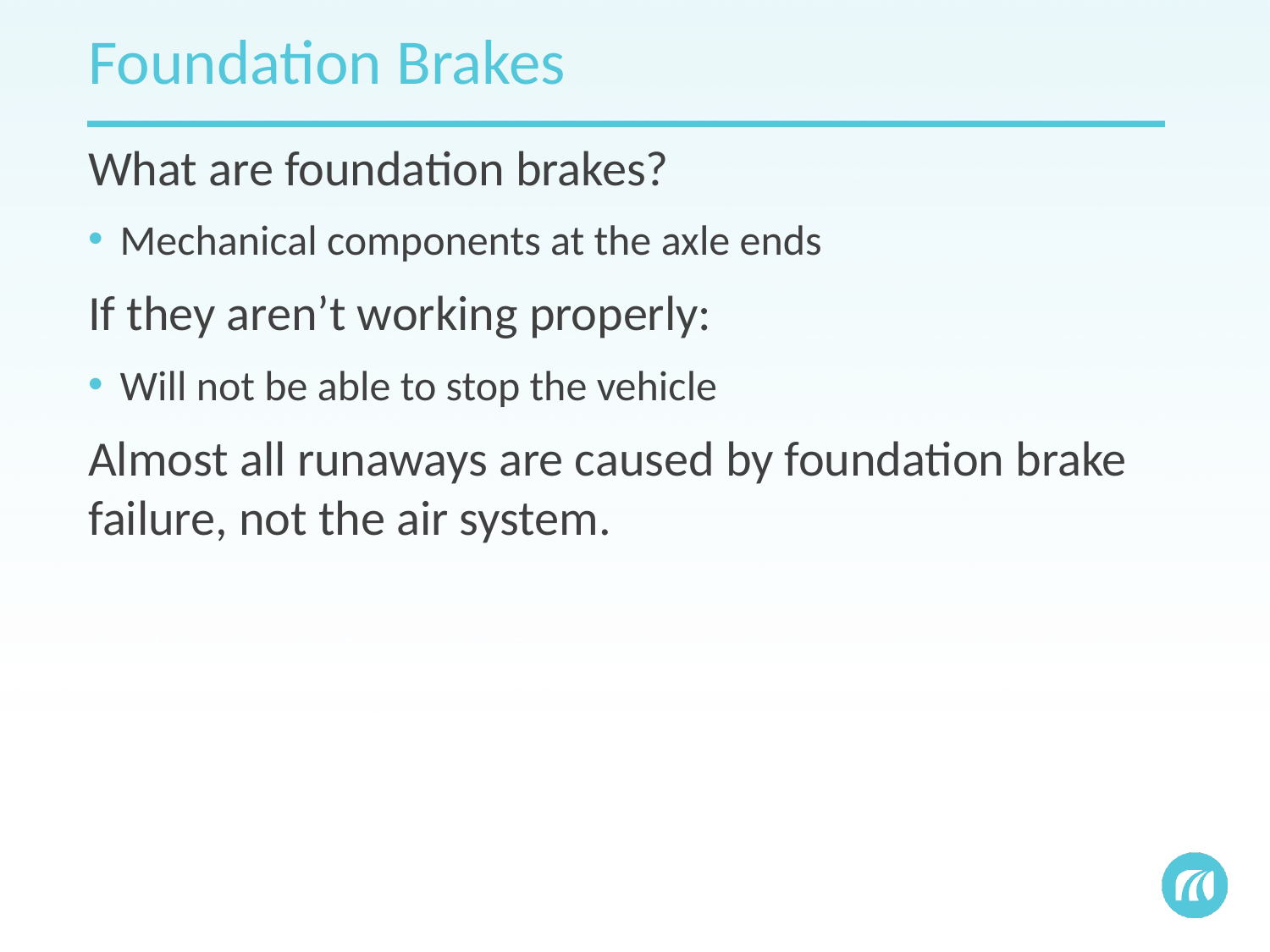

# Foundation Brakes
What are foundation brakes?
Mechanical components at the axle ends
If they aren’t working properly:
Will not be able to stop the vehicle
Almost all runaways are caused by foundation brake failure, not the air system.